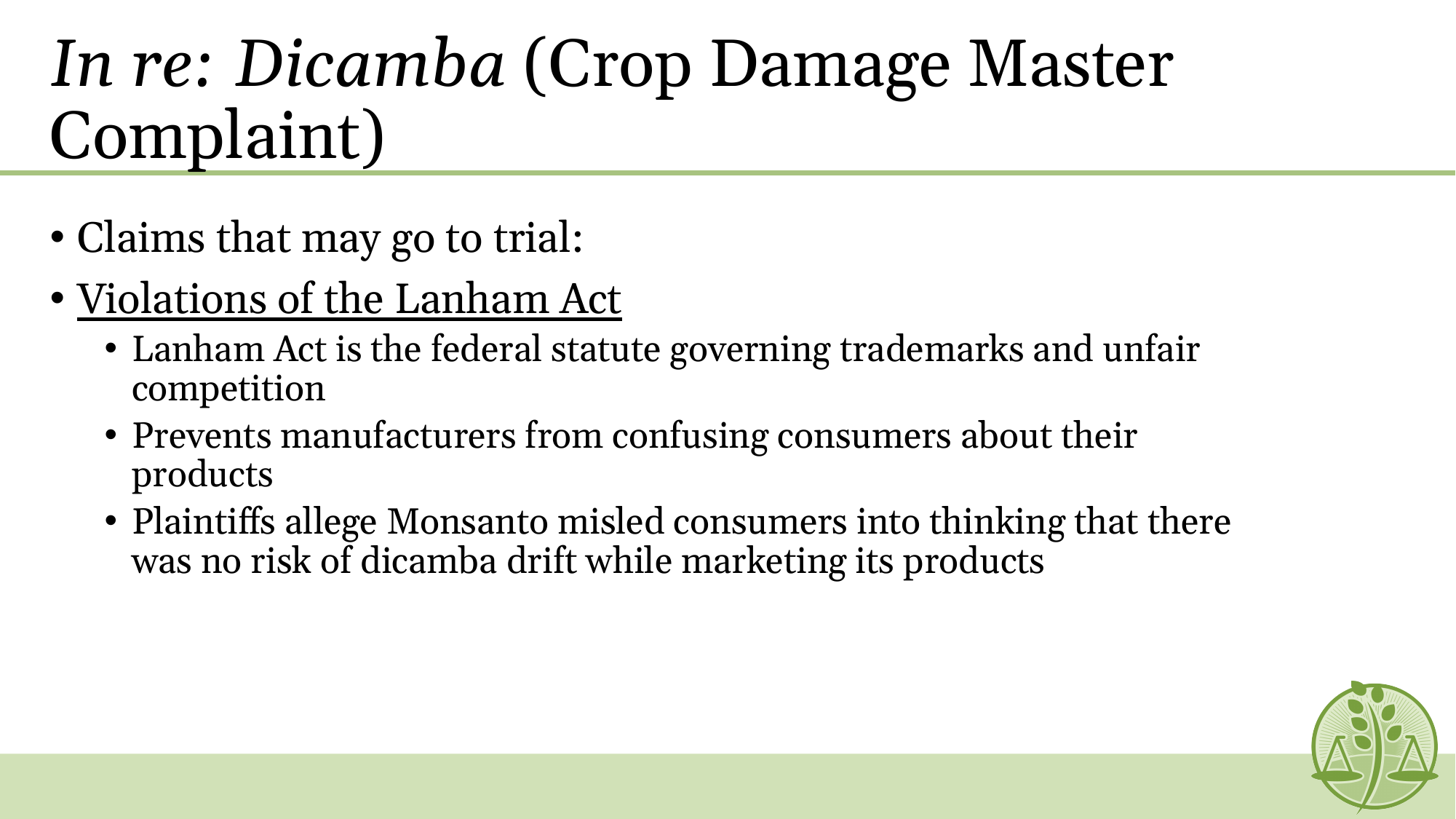

# In re: Dicamba (Crop Damage Master Complaint)
Claims that may go to trial:
Violations of the Lanham Act
Lanham Act is the federal statute governing trademarks and unfair competition
Prevents manufacturers from confusing consumers about their products
Plaintiffs allege Monsanto misled consumers into thinking that there was no risk of dicamba drift while marketing its products